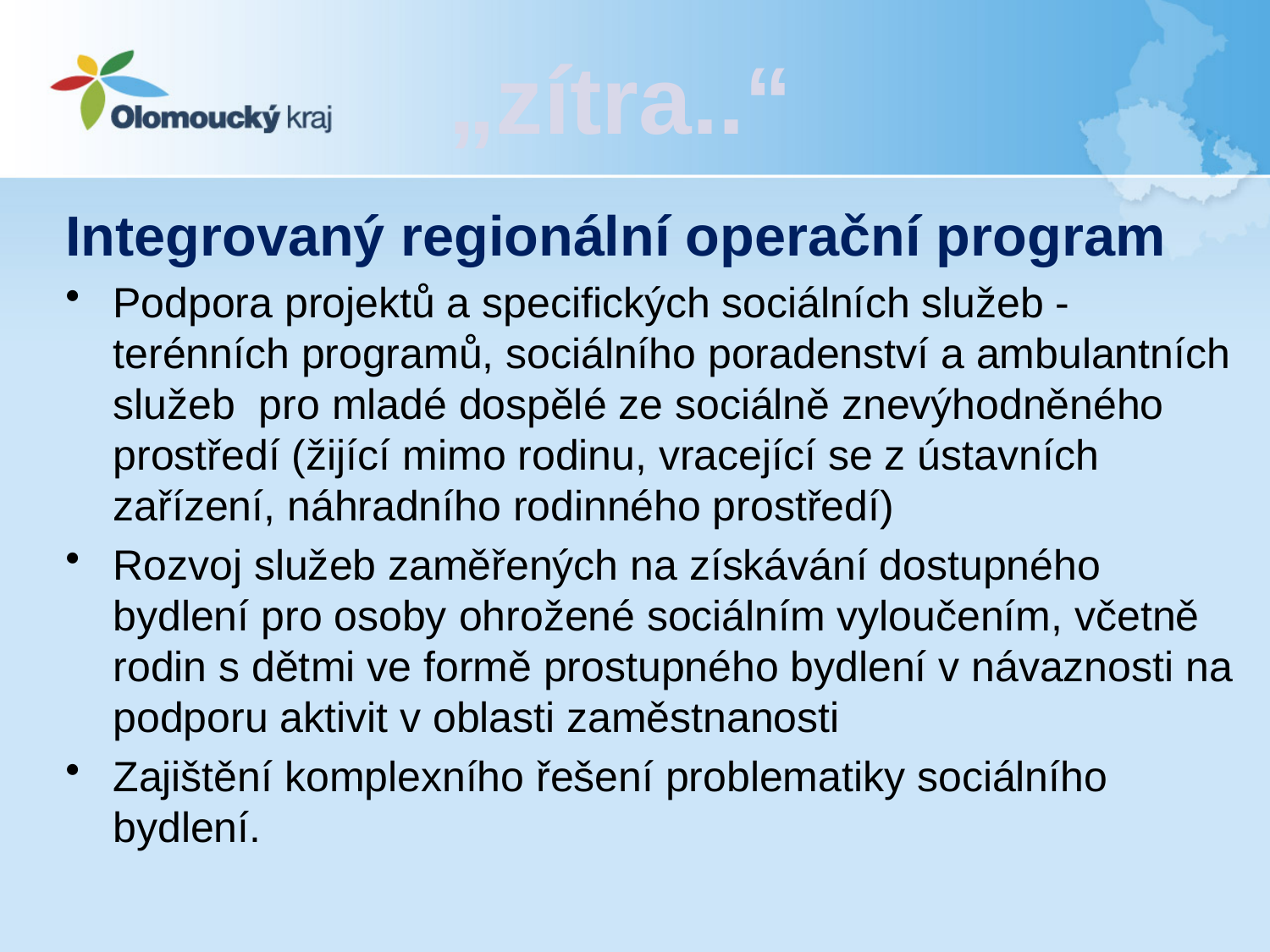

„zítra..“
Integrovaný regionální operační program
Podpora projektů a specifických sociálních služeb - terénních programů, sociálního poradenství a ambulantních služeb  pro mladé dospělé ze sociálně znevýhodněného prostředí (žijící mimo rodinu, vracející se z ústavních zařízení, náhradního rodinného prostředí)
Rozvoj služeb zaměřených na získávání dostupného bydlení pro osoby ohrožené sociálním vyloučením, včetně rodin s dětmi ve formě prostupného bydlení v návaznosti na podporu aktivit v oblasti zaměstnanosti
Zajištění komplexního řešení problematiky sociálního bydlení.